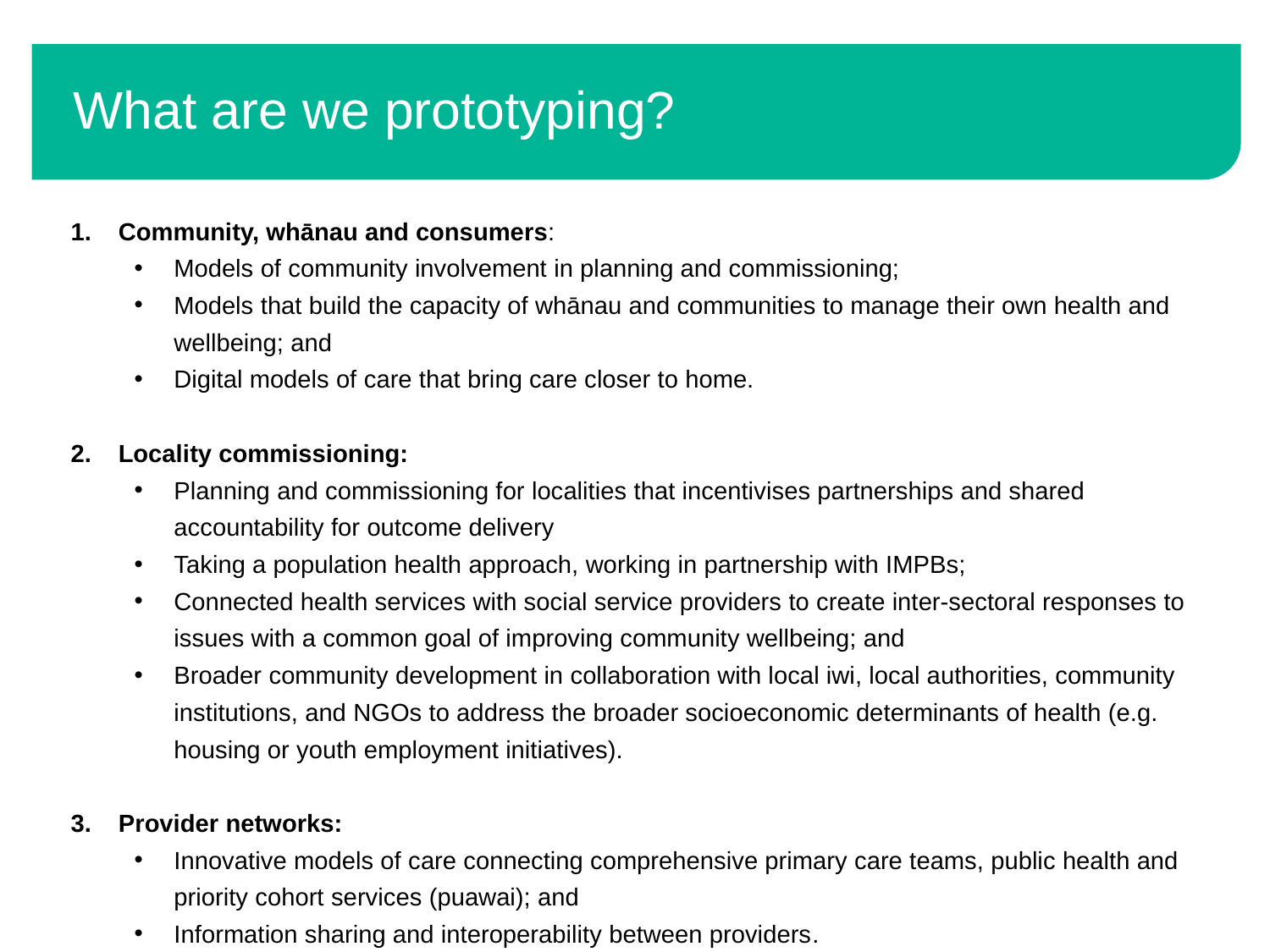

# What are we prototyping?
Community, whānau and consumers:
Models of community involvement in planning and commissioning;
Models that build the capacity of whānau and communities to manage their own health and wellbeing; and
Digital models of care that bring care closer to home.

Locality commissioning:
Planning and commissioning for localities that incentivises partnerships and shared accountability for outcome delivery
Taking a population health approach, working in partnership with IMPBs;
Connected health services with social service providers to create inter-sectoral responses to issues with a common goal of improving community wellbeing; and
Broader community development in collaboration with local iwi, local authorities, community institutions, and NGOs to address the broader socioeconomic determinants of health (e.g. housing or youth employment initiatives).

Provider networks:
Innovative models of care connecting comprehensive primary care teams, public health and priority cohort services (puawai); and
Information sharing and interoperability between providers.